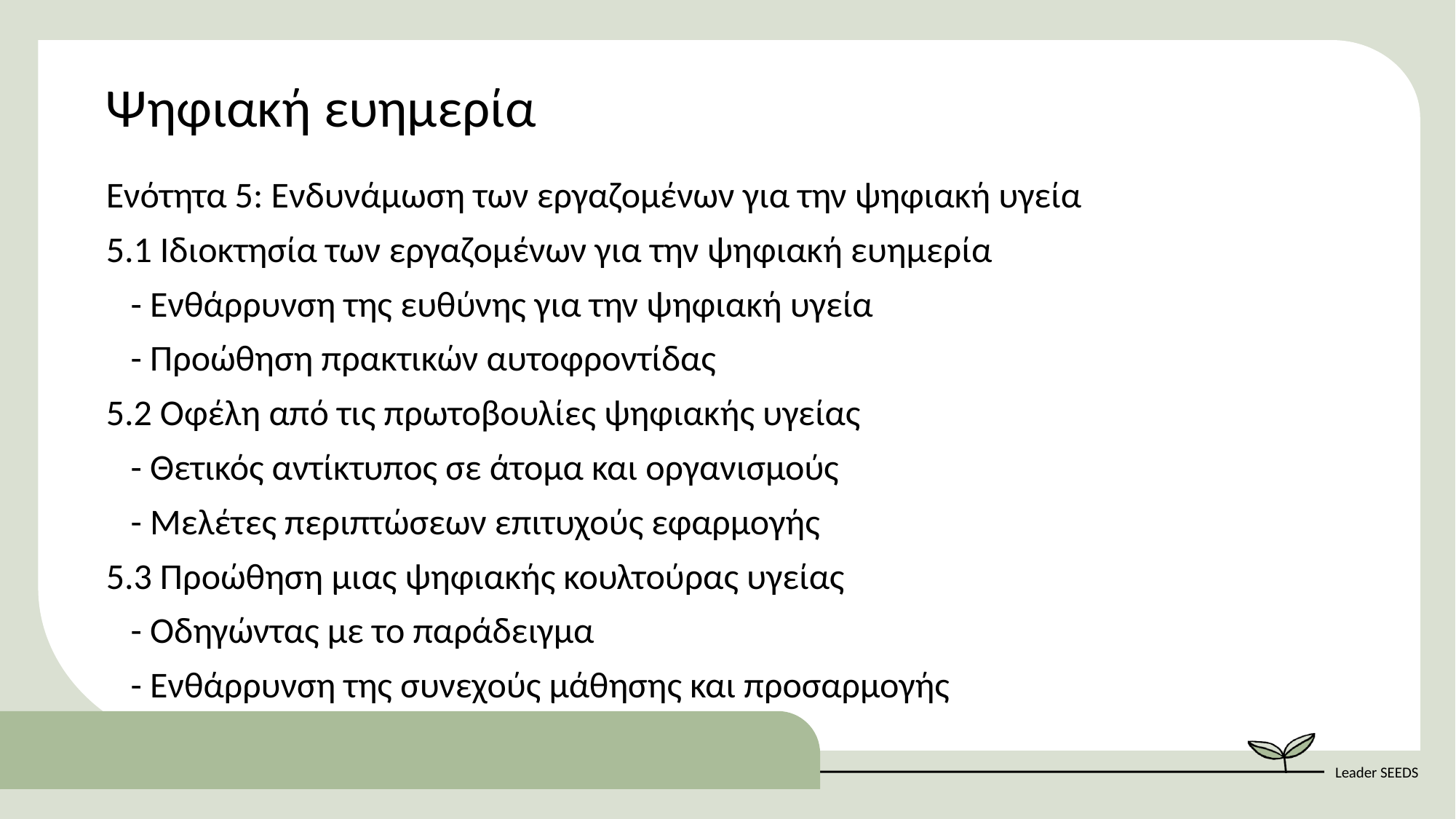

Ψηφιακή ευημερία
Ενότητα 5: Ενδυνάμωση των εργαζομένων για την ψηφιακή υγεία
5.1 Ιδιοκτησία των εργαζομένων για την ψηφιακή ευημερία
   - Ενθάρρυνση της ευθύνης για την ψηφιακή υγεία
   - Προώθηση πρακτικών αυτοφροντίδας
5.2 Οφέλη από τις πρωτοβουλίες ψηφιακής υγείας
   - Θετικός αντίκτυπος σε άτομα και οργανισμούς
   - Μελέτες περιπτώσεων επιτυχούς εφαρμογής
5.3 Προώθηση μιας ψηφιακής κουλτούρας υγείας
   - Οδηγώντας με το παράδειγμα
   - Ενθάρρυνση της συνεχούς μάθησης και προσαρμογής